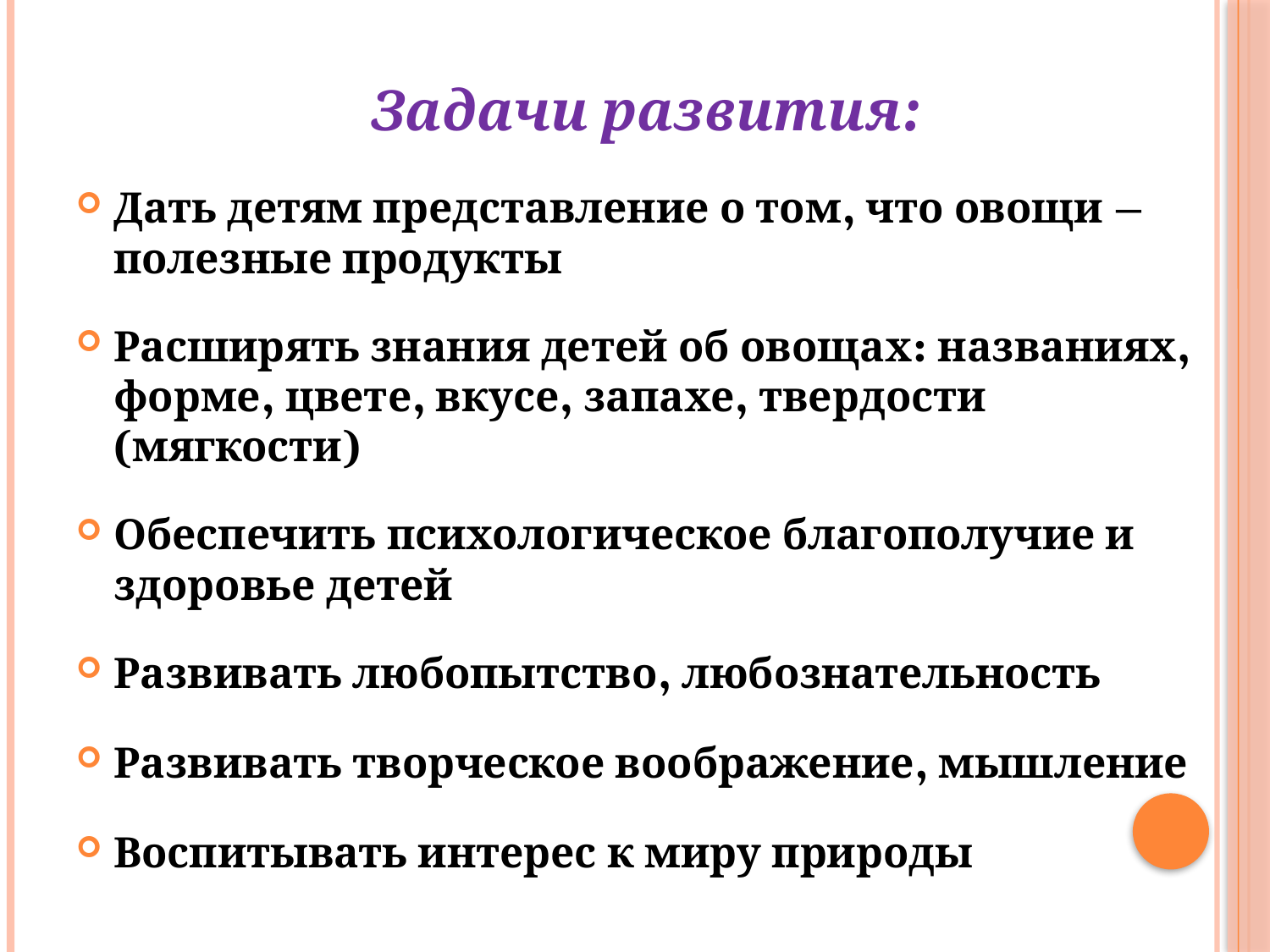

Задачи развития:

Дать детям представление о том, что овощи – полезные продукты

Расширять знания детей об овощах: названиях, форме, цвете, вкусе, запахе, твердости  (мягкости)

Обеспечить психологическое благополучие и здоровье детей

Развивать любопытство, любознательность

Развивать творческое воображение, мышление

Воспитывать интерес к миру природы